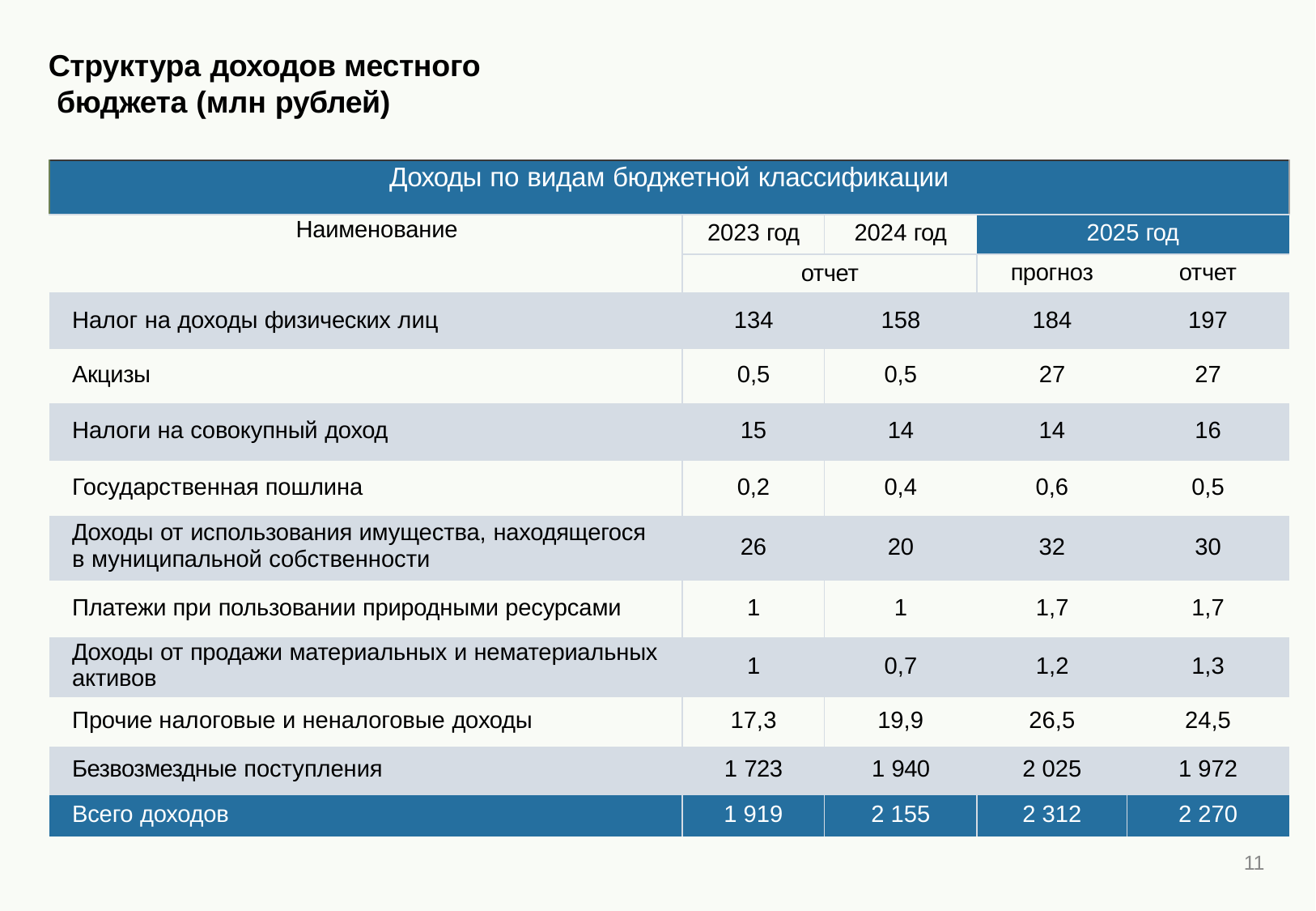

# Структура доходов местного  бюджета (млн рублей)
| Доходы по видам бюджетной классификации |  |  |  |  |
| --- | --- | --- | --- | --- |
| Наименование | 2023 год | 2024 год | 2025 год |  |
|  | отчет |  | прогноз | отчет |
| Налог на доходы физических лиц | 134 | 158 | 184 | 197 |
| Акцизы | 0,5 | 0,5 | 27 | 27 |
| Налоги на совокупный доход | 15 | 14 | 14 | 16 |
| Государственная пошлина | 0,2 | 0,4 | 0,6 | 0,5 |
| Доходы от использования имущества, находящегося в муниципальной собственности | 26 | 20 | 32 | 30 |
| Платежи при пользовании природными ресурсами | 1 | 1 | 1,7 | 1,7 |
| Доходы от продажи материальных и нематериальных активов | 1 | 0,7 | 1,2 | 1,3 |
| Прочие налоговые и неналоговые доходы | 17,3 | 19,9 | 26,5 | 24,5 |
| Безвозмездные поступления | 1 723 | 1 940 | 2 025 | 1 972 |
| Всего доходов | 1 919 | 2 155 | 2 312 | 2 270 |
11